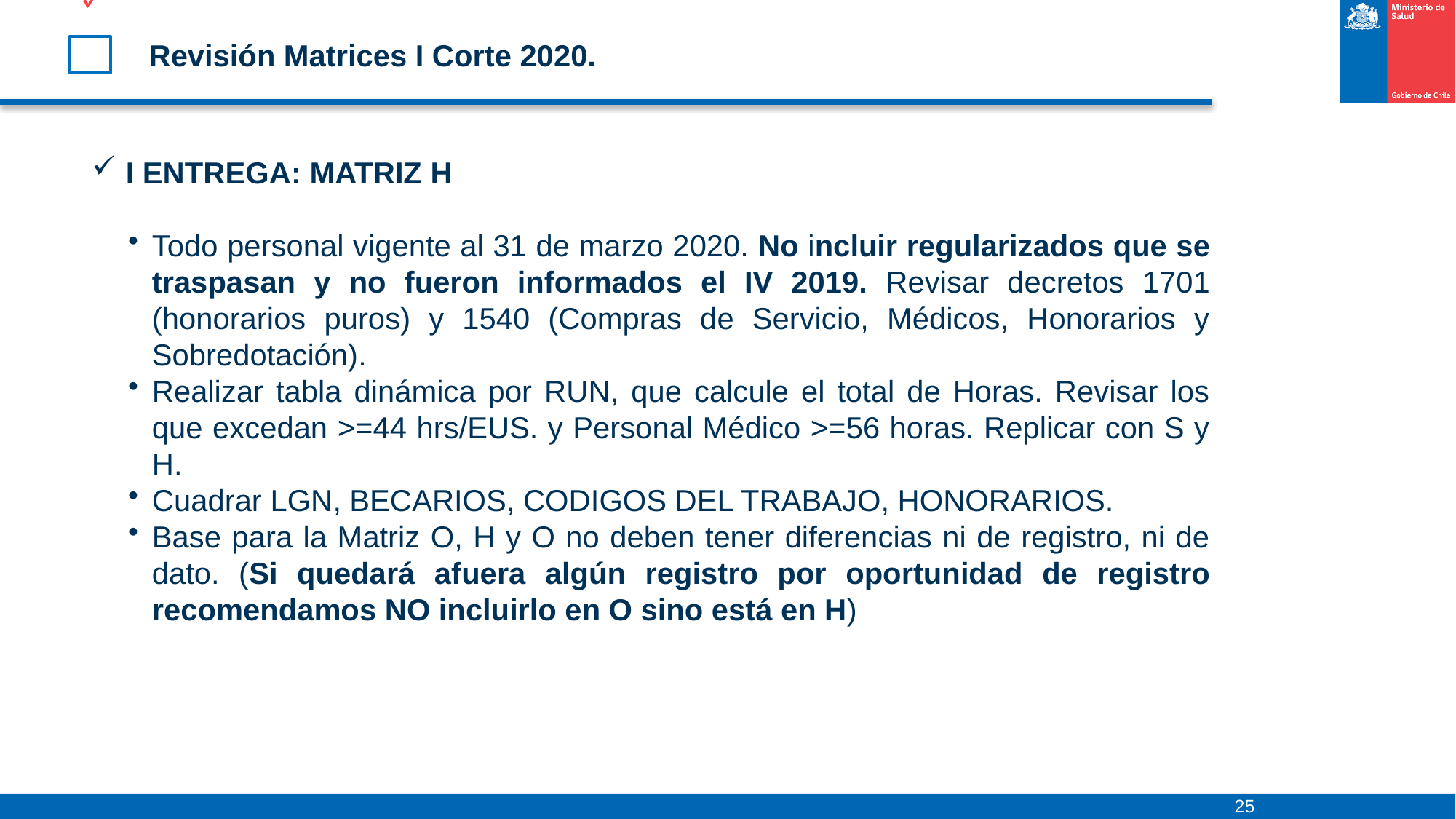

# Revisión Matrices I Corte 2020.
I ENTREGA: MATRIZ H

Todo personal vigente al 31 de marzo 2020. No incluir regularizados que se traspasan y no fueron informados el IV 2019. Revisar decretos 1701 (honorarios puros) y 1540 (Compras de Servicio, Médicos, Honorarios y Sobredotación).
Realizar tabla dinámica por RUN, que calcule el total de Horas. Revisar los que excedan >=44 hrs/EUS. y Personal Médico >=56 horas. Replicar con S y H.
Cuadrar LGN, BECARIOS, CODIGOS DEL TRABAJO, HONORARIOS.
Base para la Matriz O, H y O no deben tener diferencias ni de registro, ni de dato. (Si quedará afuera algún registro por oportunidad de registro recomendamos NO incluirlo en O sino está en H)

25